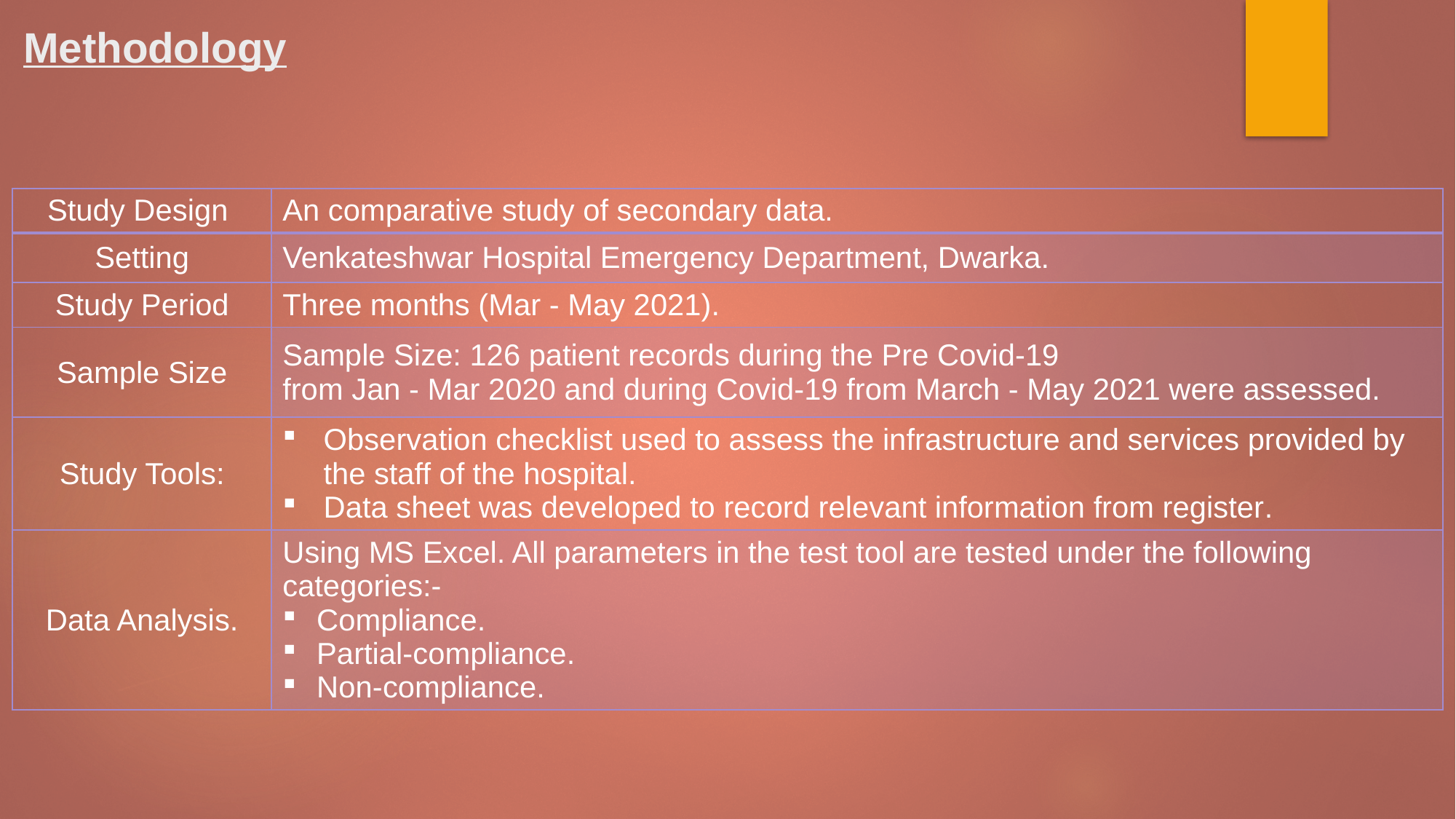

# Methodology
| Study Design | An comparative study of secondary data. |
| --- | --- |
| Setting | Venkateshwar Hospital Emergency Department, Dwarka. |
| Study Period | Three months (Mar - May 2021). |
| Sample Size | Sample Size: 126 patient records during the Pre Covid-19 from Jan - Mar 2020 and during Covid-19 from March - May 2021 were assessed. |
| Study Tools: | Observation checklist used to assess the infrastructure and services provided by the staff of the hospital. Data sheet was developed to record relevant information from register. |
| Data Analysis. | Using MS Excel. All parameters in the test tool are tested under the following categories:- Compliance. Partial-compliance. Non-compliance. |